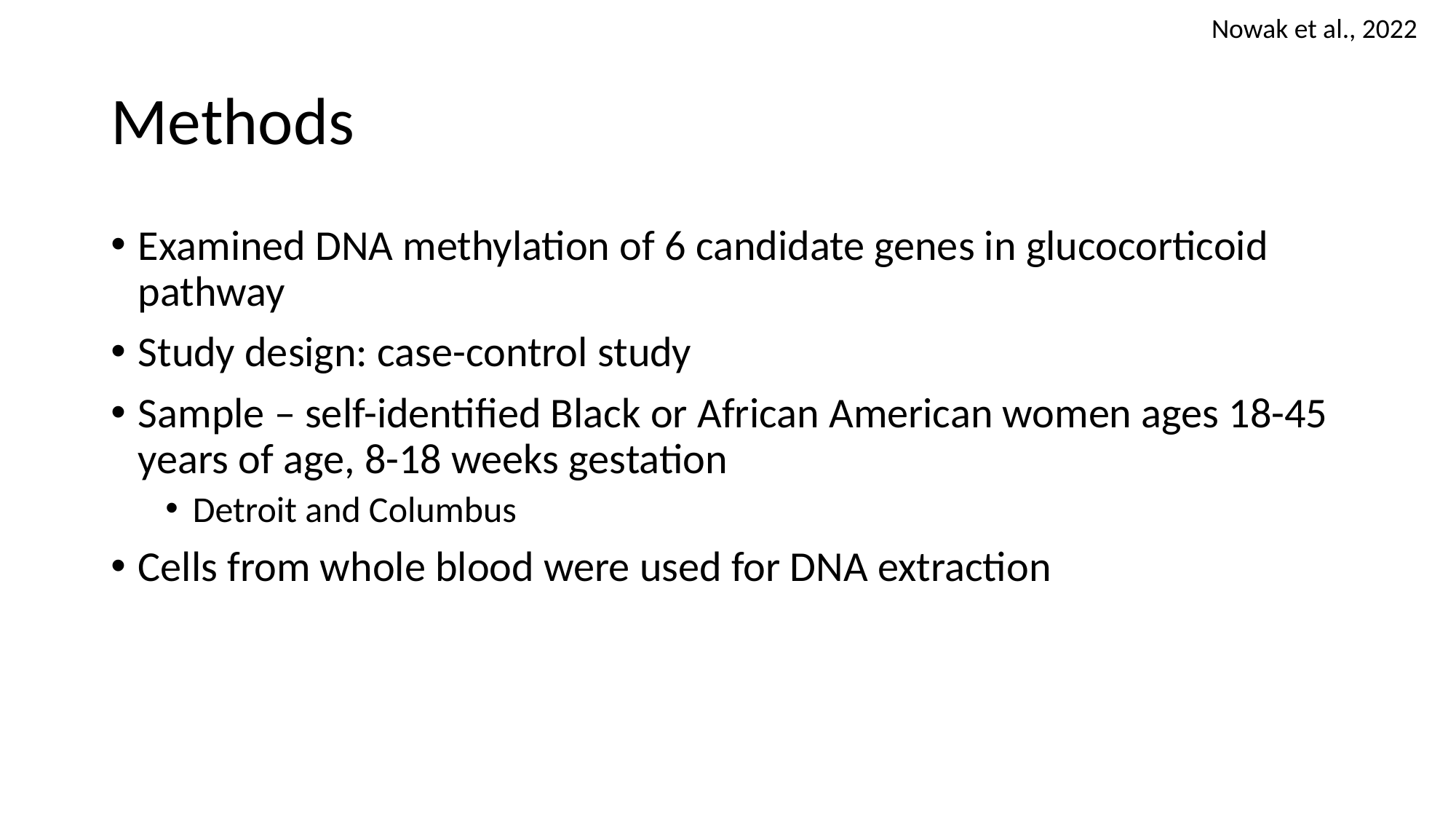

Nowak et al., 2022
# Methods
Examined DNA methylation of 6 candidate genes in glucocorticoid pathway
Study design: case-control study
Sample – self-identified Black or African American women ages 18-45 years of age, 8-18 weeks gestation
Detroit and Columbus
Cells from whole blood were used for DNA extraction